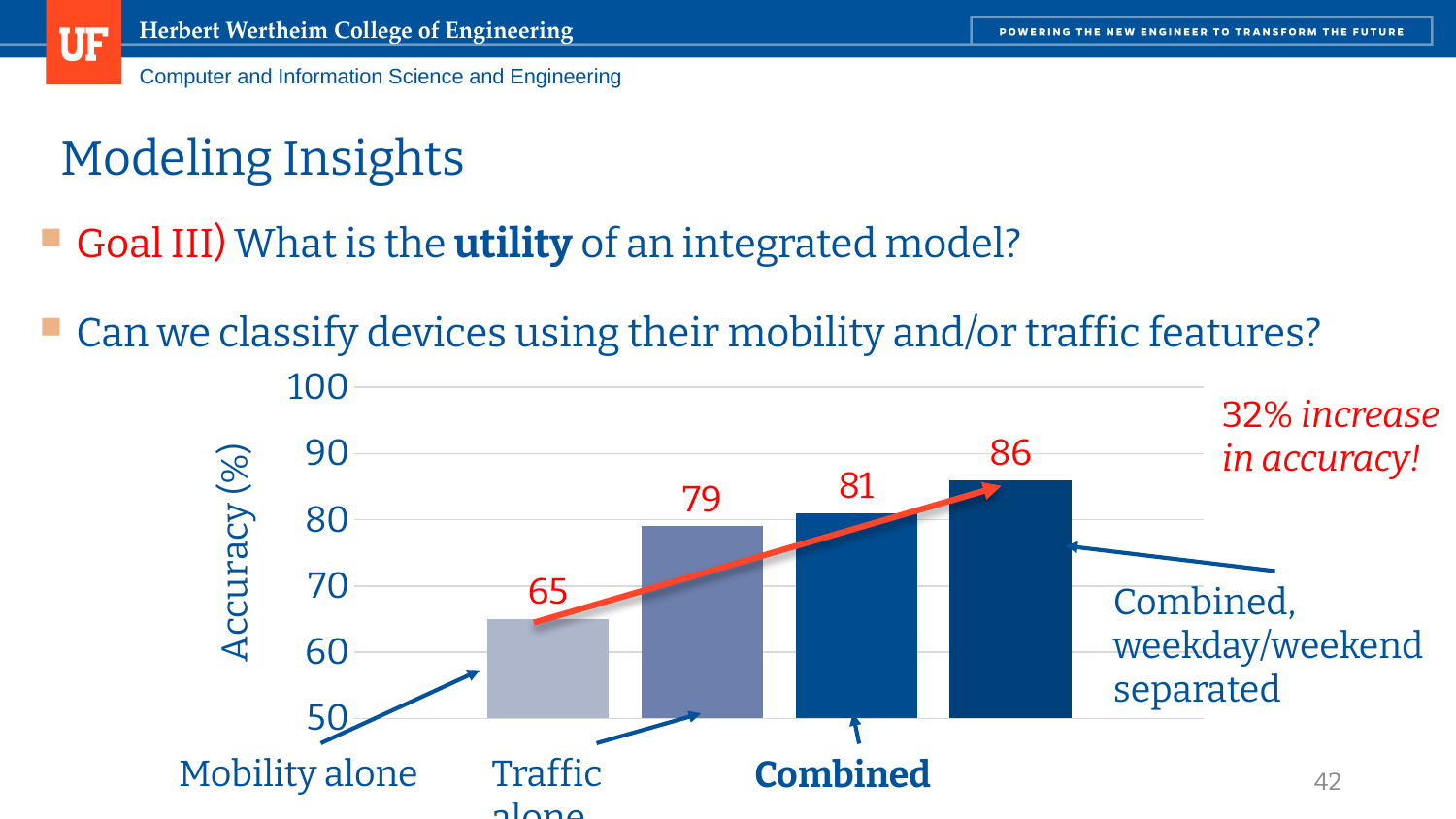

# Modeling Insights
Goal III) What is the utility of an integrated model?
Can we classify devices using their mobility and/or traffic features?

### Chart

| Category |  |  |  |  |
|---|---|---|---|---|
32% increase in accuracy!
Combined, weekday/weekend separated
Mobility alone
Traffic alone
Combined
42